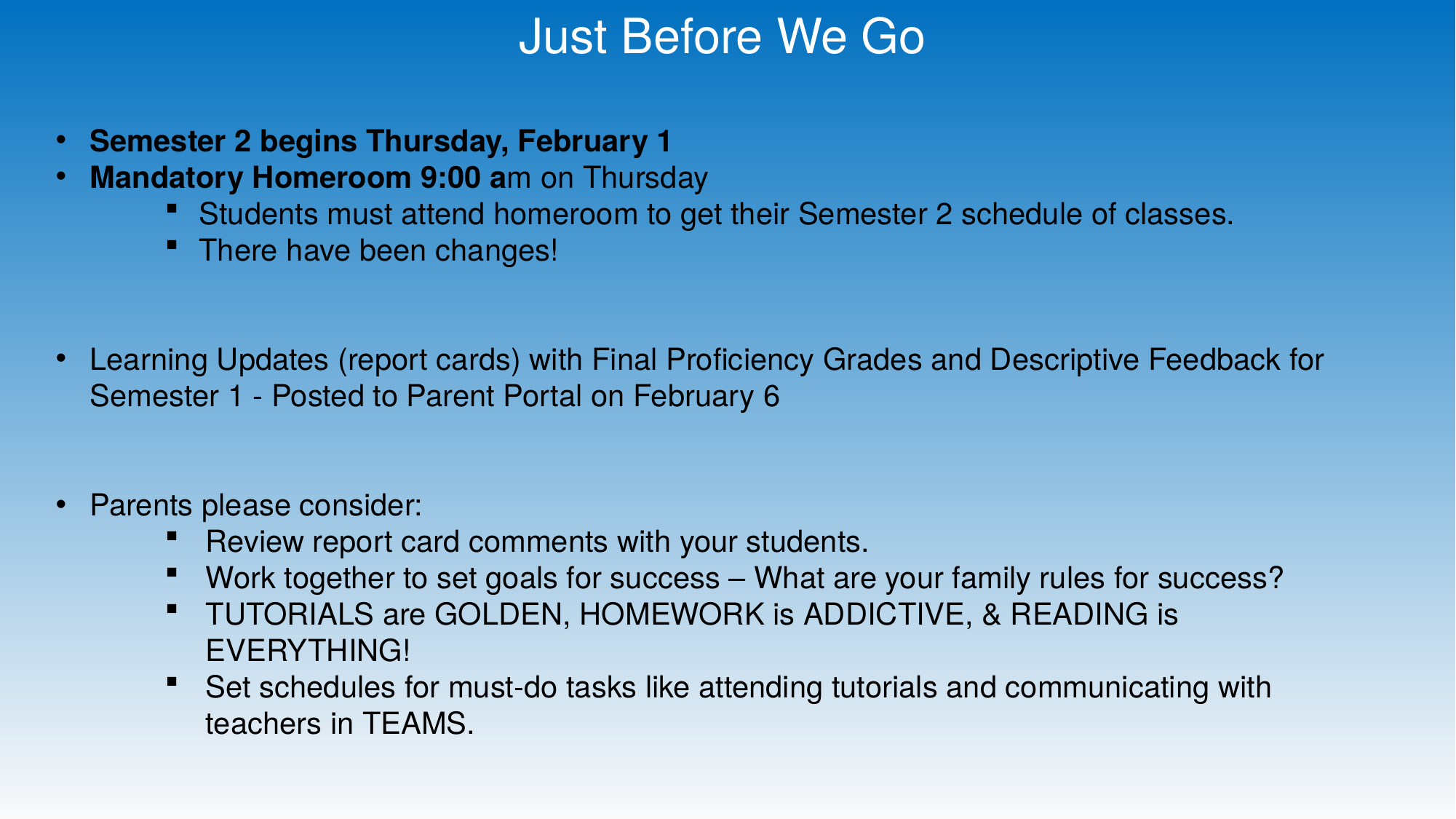

Just Before We Go

Semester 2 begins Thursday, February 1
Mandatory Homeroom 9:00 am on Thursday
Students must attend homeroom to get their Semester 2 schedule of classes.
There have been changes!

Learning Updates (report cards) with Final Proficiency Grades and Descriptive Feedback for Semester 1 - Posted to Parent Portal on February 6

Parents please consider:
Review report card comments with your students.
Work together to set goals for success – What are your family rules for success?
TUTORIALS are GOLDEN, HOMEWORK is ADDICTIVE, & READING is EVERYTHING!
Set schedules for must-do tasks like attending tutorials and communicating with teachers in TEAMS.